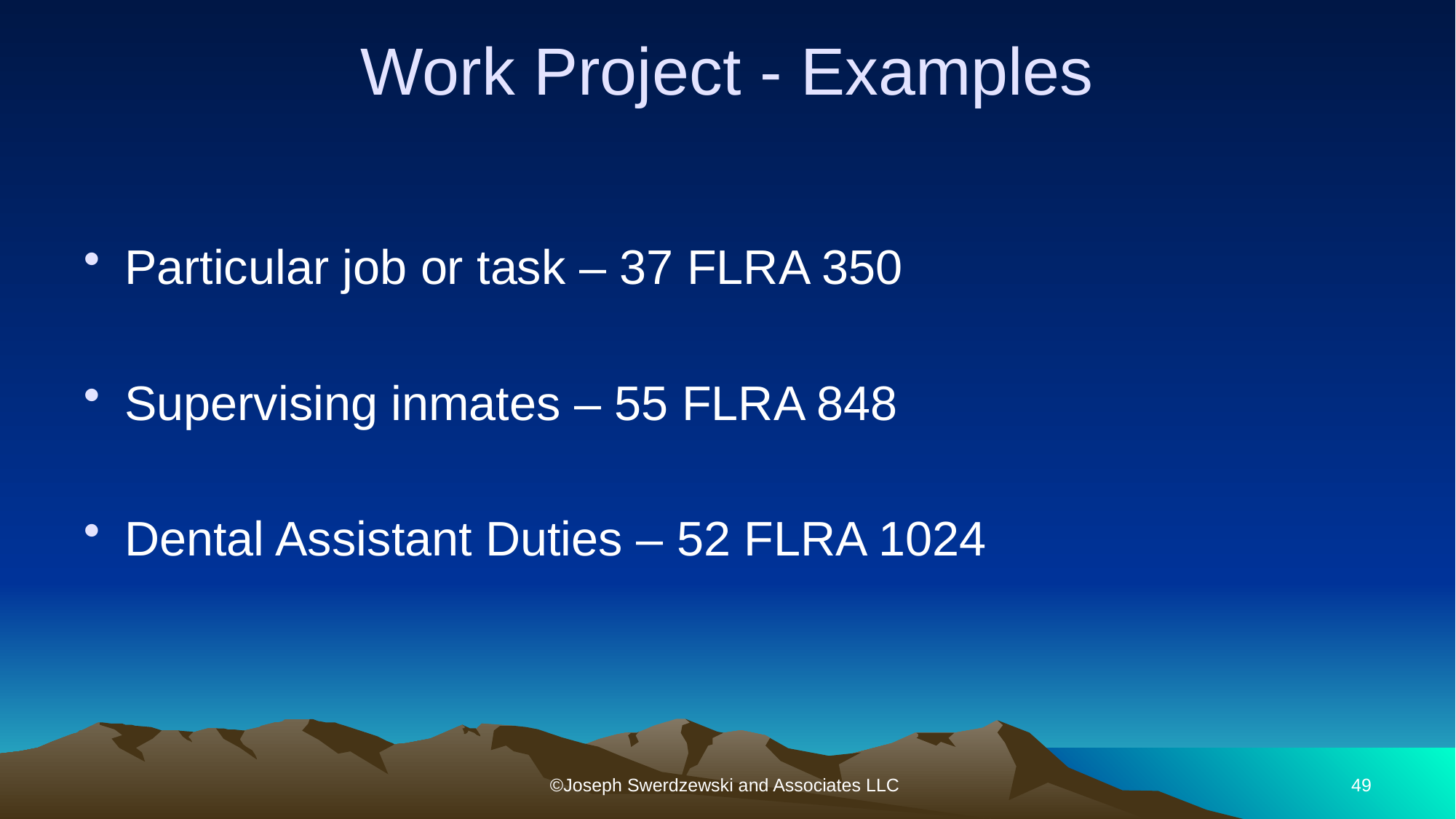

# Work Project - Examples
Particular job or task – 37 FLRA 350

Supervising inmates – 55 FLRA 848

Dental Assistant Duties – 52 FLRA 1024
©Joseph Swerdzewski and Associates LLC
49